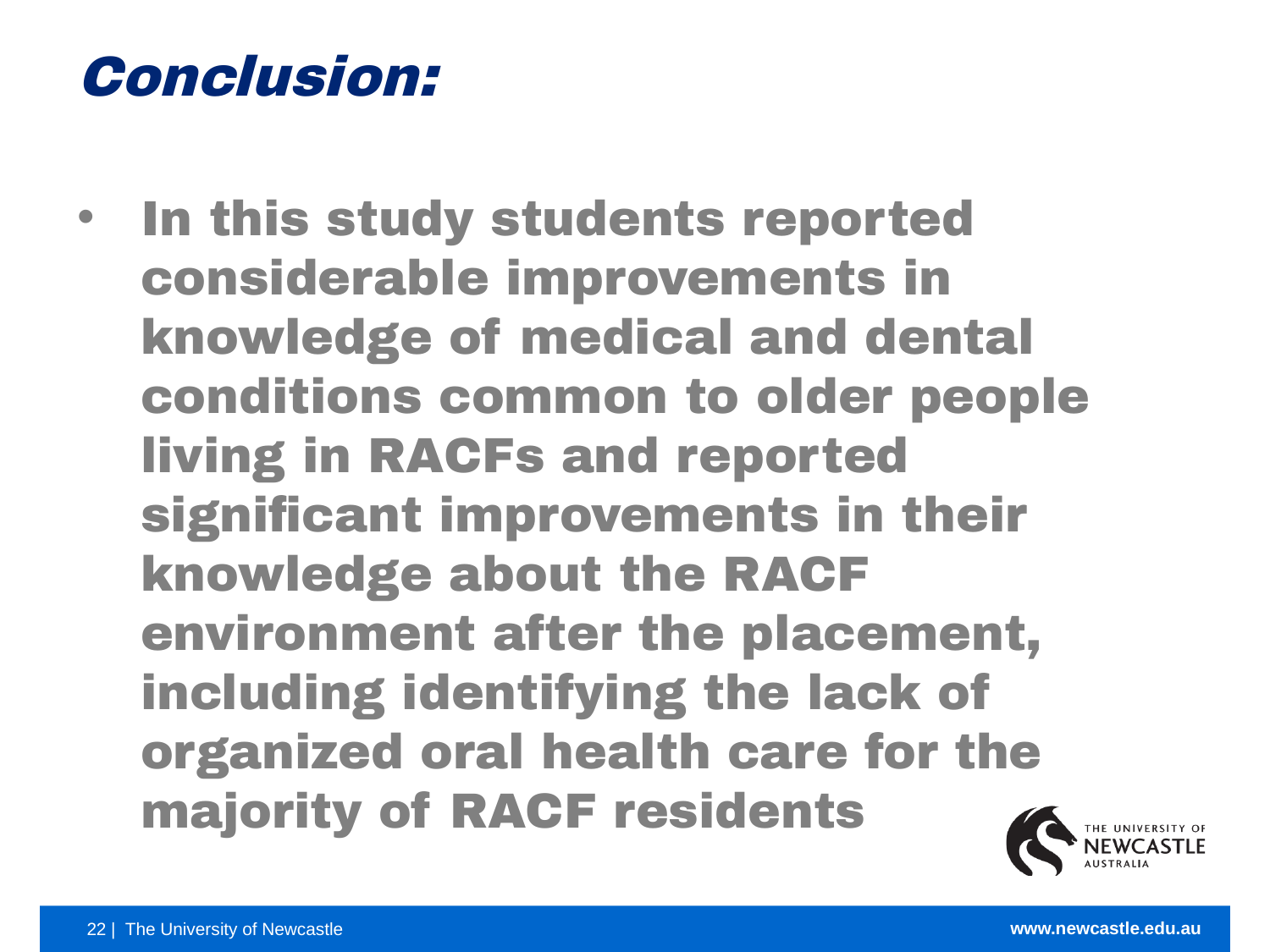

Conclusion:

In this study students reported considerable improvements in knowledge of medical and dental conditions common to older people living in RACFs and reported significant improvements in their knowledge about the RACF environment after the placement, including identifying the lack of organized oral health care for the majority of RACF residents